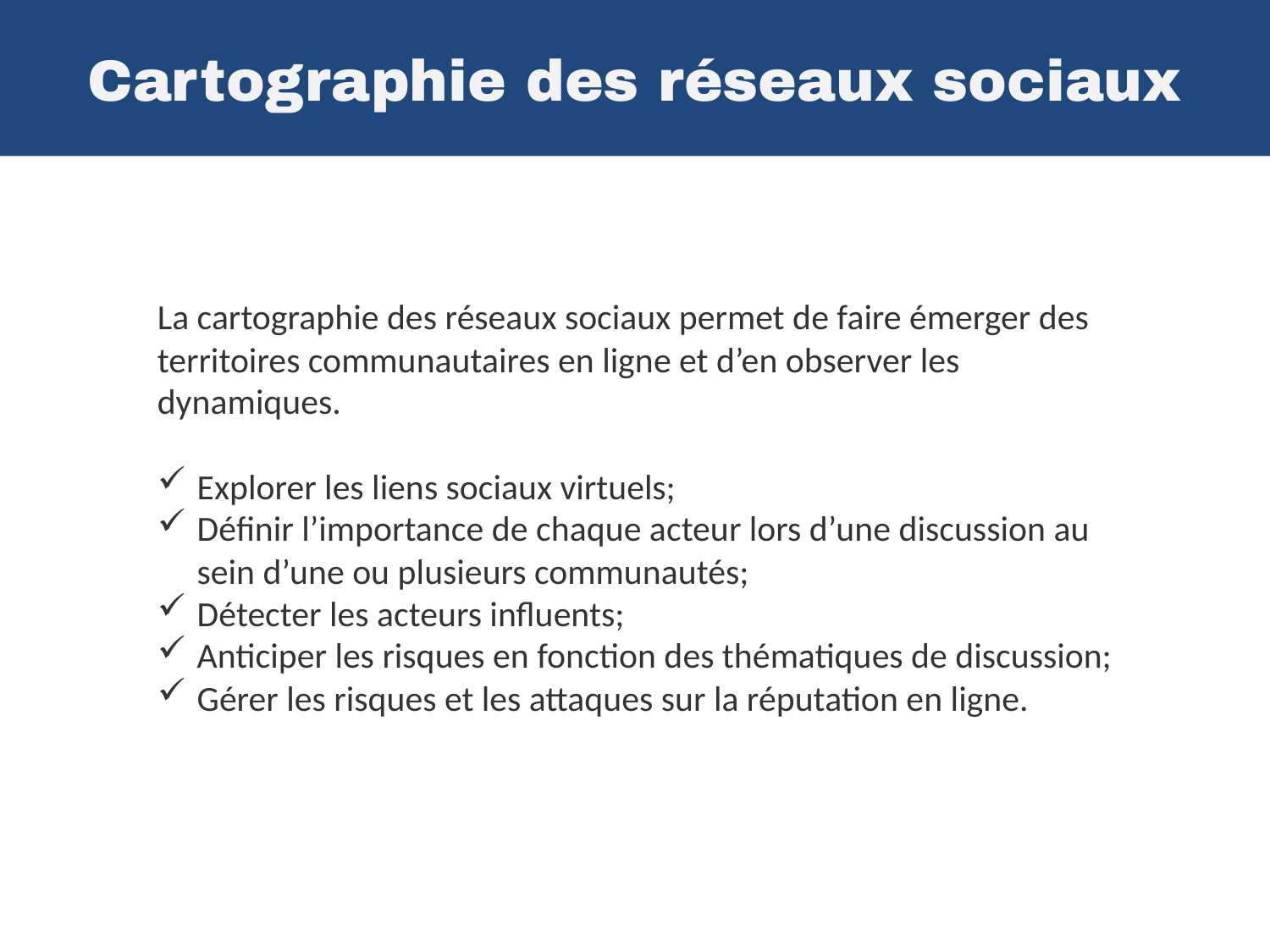

Cartographie des réseaux sociaux

La cartographie des réseaux sociaux permet de faire émerger des territoires communautaires en ligne et d’en observer les dynamiques.

Explorer les liens sociaux virtuels;
Définir l’importance de chaque acteur lors d’une discussion au sein d’une ou plusieurs communautés;
Détecter les acteurs influents;
Anticiper les risques en fonction des thématiques de discussion;
Gérer les risques et les attaques sur la réputation en ligne.